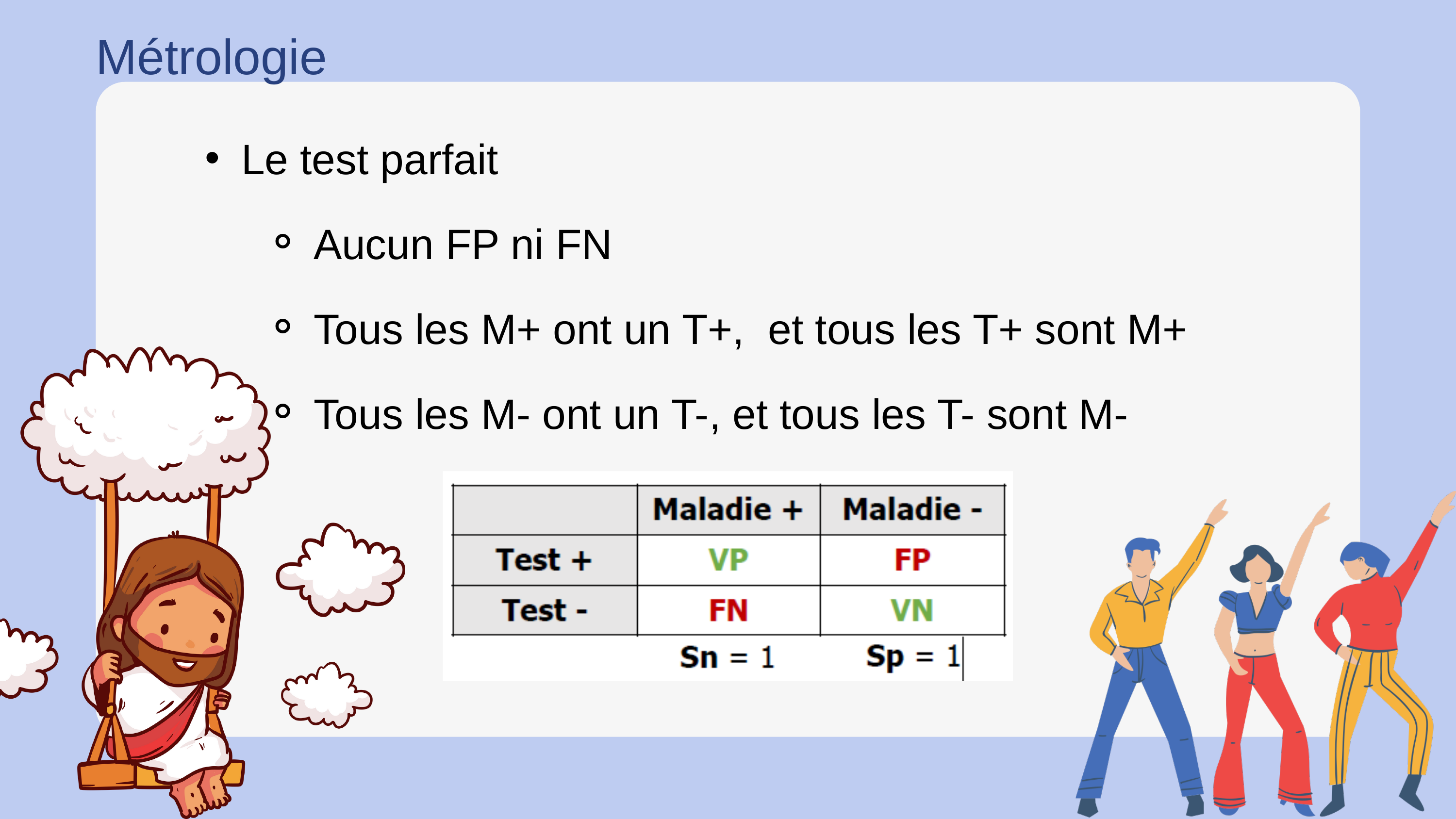

Métrologie

Le test parfait
Aucun FP ni FN
Tous les M+ ont un T+,  et tous les T+ sont M+
Tous les M- ont un T-, et tous les T- sont M-